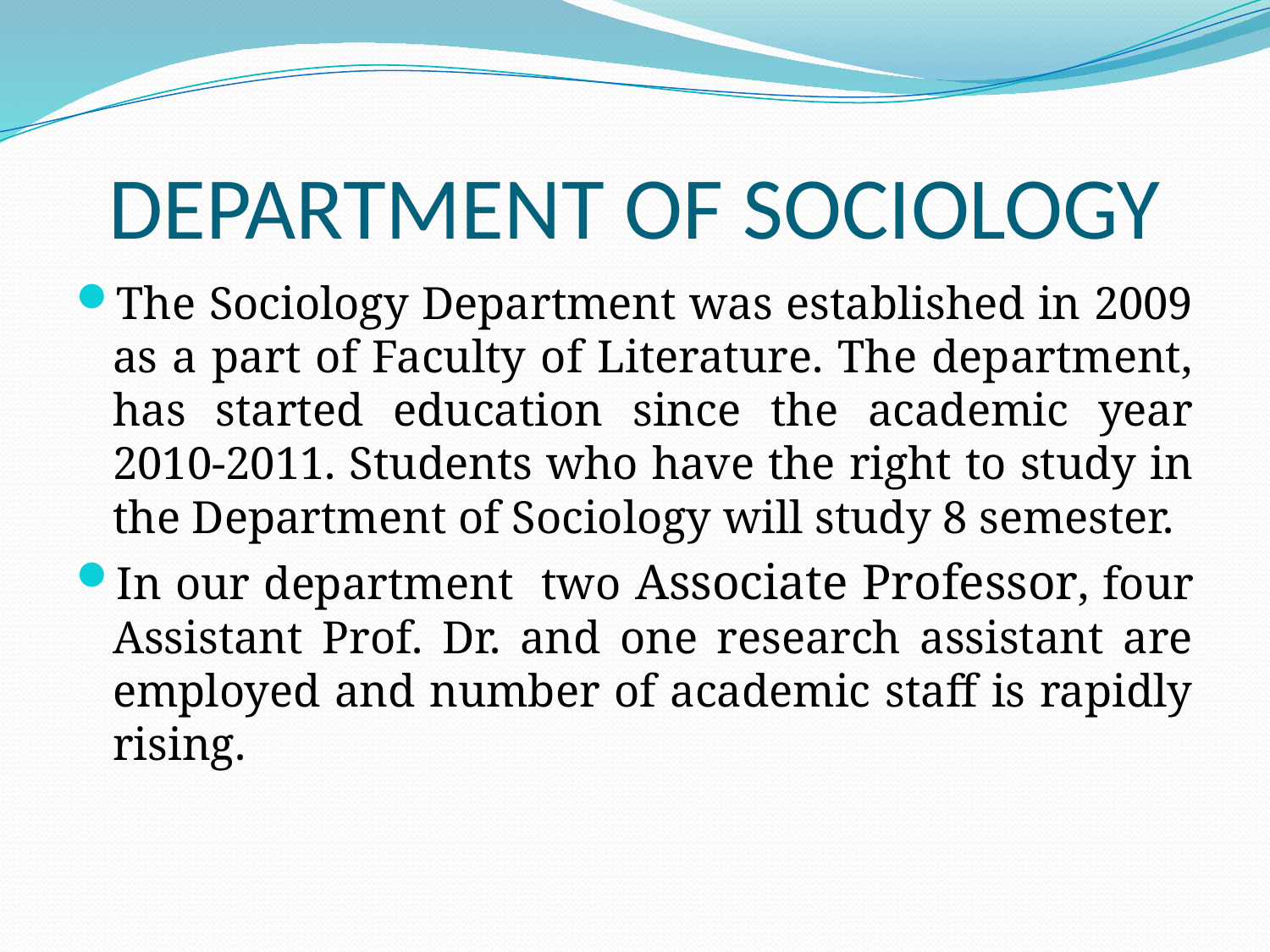

# DEPARTMENT OF SOCIOLOGY
The Sociology Department was established in 2009 as a part of Faculty of Literature. The department, has started education since the academic year 2010-2011. Students who have the right to study in the Department of Sociology will study 8 semester.
In our department  two Associate Professor, four Assistant Prof. Dr. and one research assistant are employed and number of academic staff is rapidly rising.